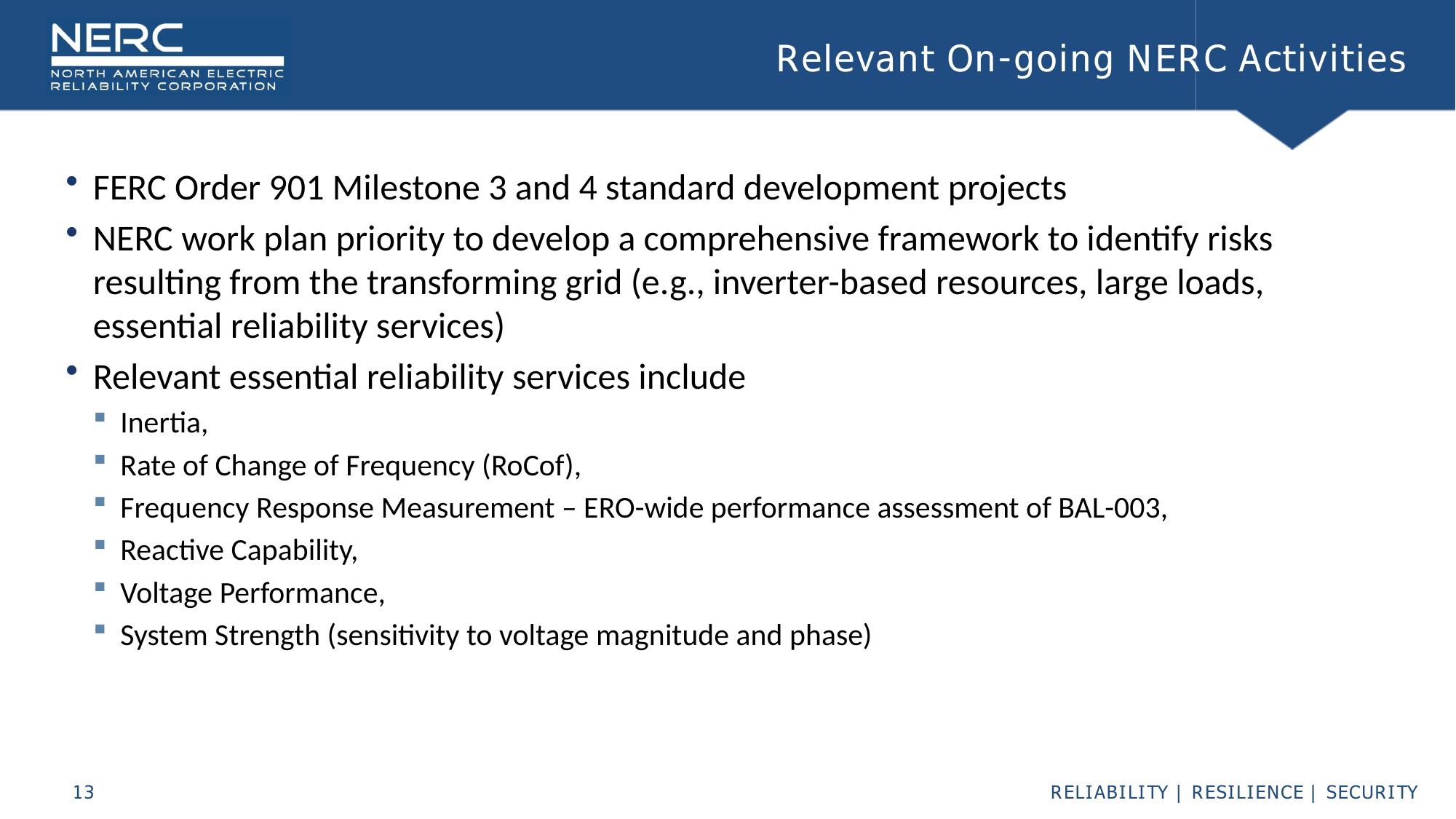

# Relevant On-going NERC Activities
FERC Order 901 Milestone 3 and 4 standard development projects
NERC work plan priority to develop a comprehensive framework to identify risks resulting from the transforming grid (e.g., inverter-based resources, large loads, essential reliability services)
Relevant essential reliability services include
Inertia,
Rate of Change of Frequency (RoCof),
Frequency Response Measurement – ERO-wide performance assessment of BAL-003,
Reactive Capability,
Voltage Performance,
System Strength (sensitivity to voltage magnitude and phase)